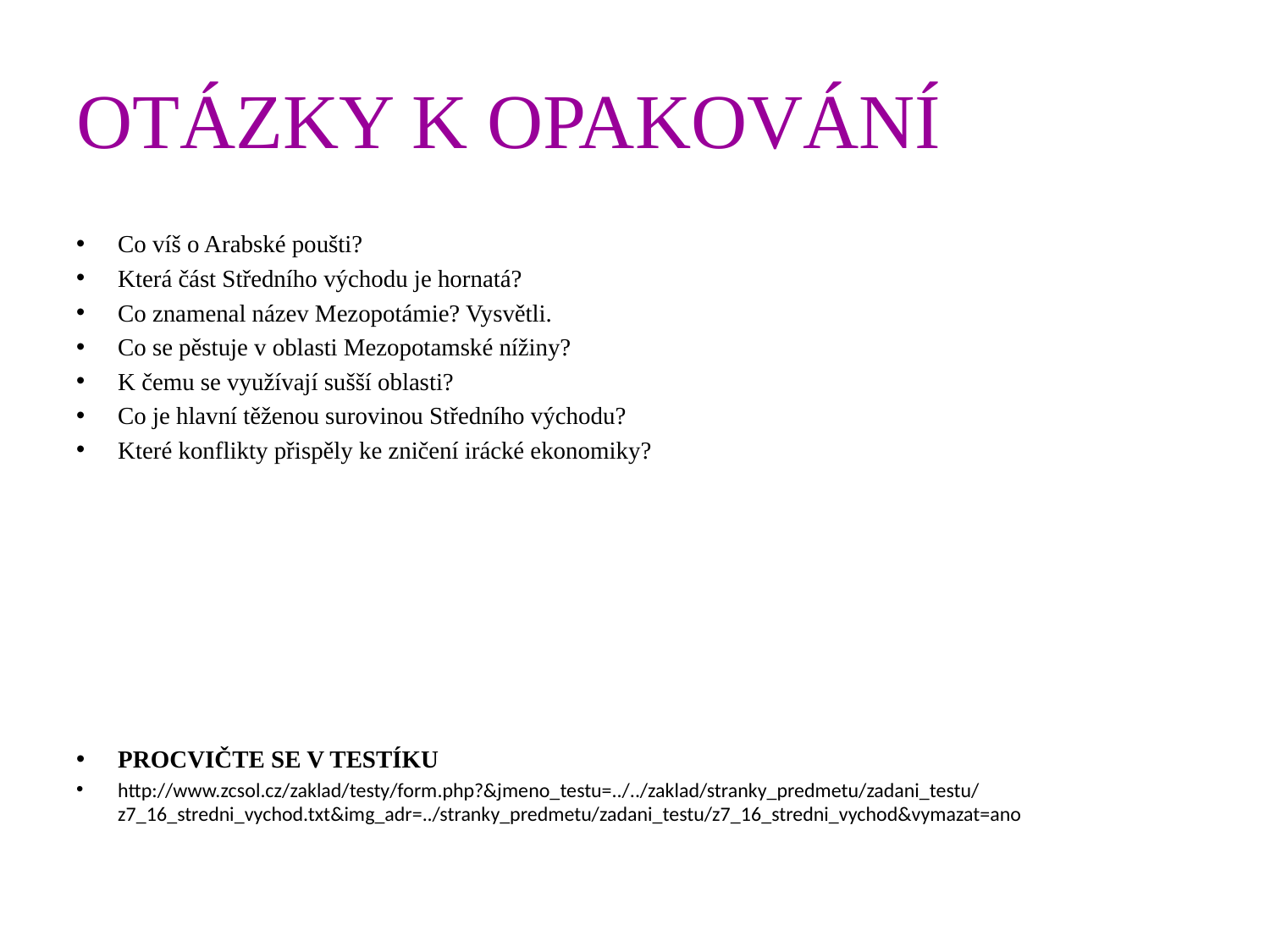

# OTÁZKY K OPAKOVÁNÍ
Co víš o Arabské poušti?
Která část Středního východu je hornatá?
Co znamenal název Mezopotámie? Vysvětli.
Co se pěstuje v oblasti Mezopotamské nížiny?
K čemu se využívají sušší oblasti?
Co je hlavní těženou surovinou Středního východu?
Které konflikty přispěly ke zničení irácké ekonomiky?

PROCVIČTE SE V TESTÍKU
http://www.zcsol.cz/zaklad/testy/form.php?&jmeno_testu=../../zaklad/stranky_predmetu/zadani_testu/z7_16_stredni_vychod.txt&img_adr=../stranky_predmetu/zadani_testu/z7_16_stredni_vychod&vymazat=ano